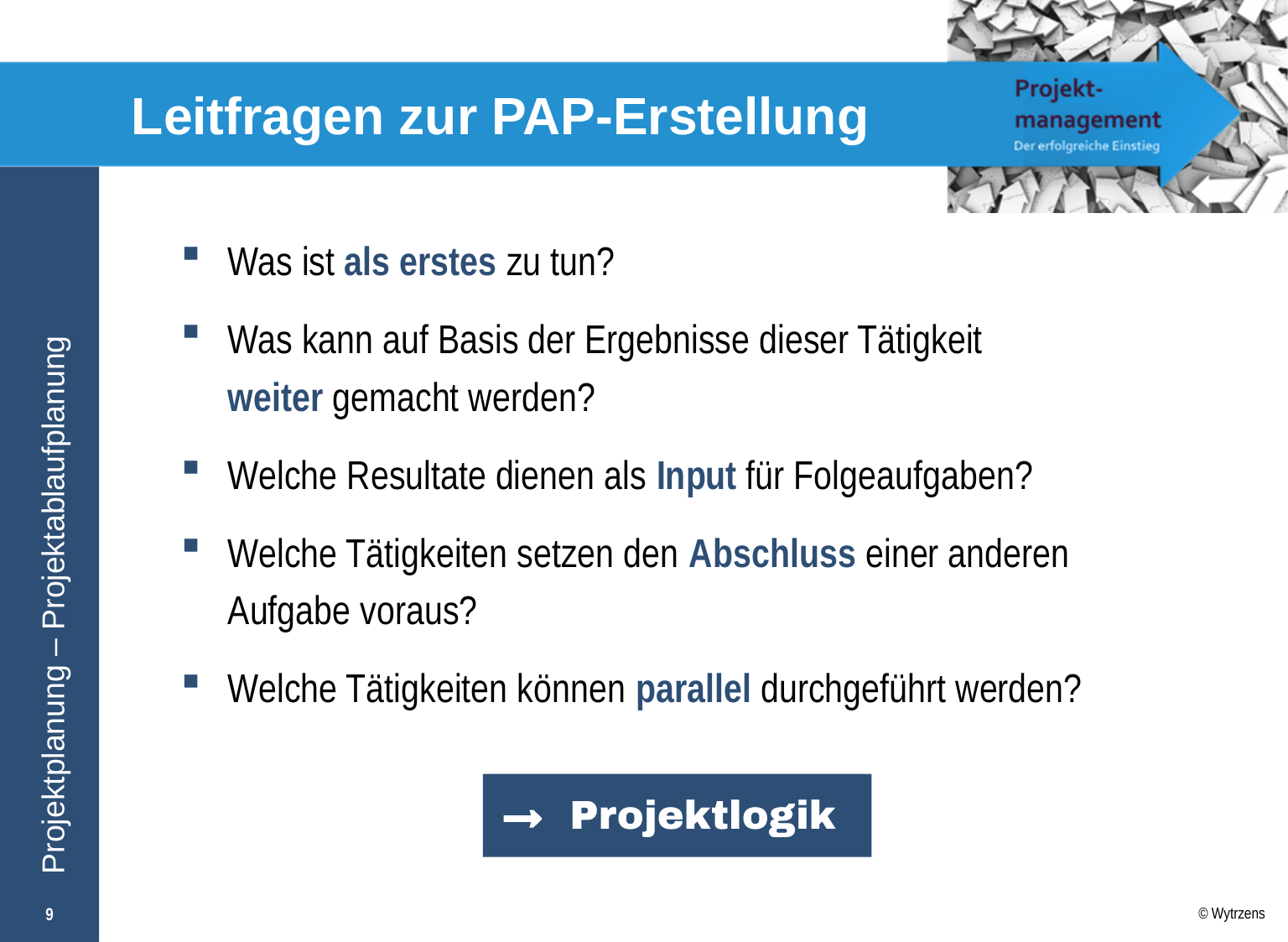

# Leitfragen zur PAP-Erstellung
Was ist als erstes zu tun?
Was kann auf Basis der Ergebnisse dieser Tätigkeit
weiter gemacht werden?
Welche Resultate dienen als Input für Folgeaufgaben?
Welche Tätigkeiten setzen den Abschluss einer anderen Aufgabe voraus?
Welche Tätigkeiten können parallel durchgeführt werden?

→  Projektlogik
9